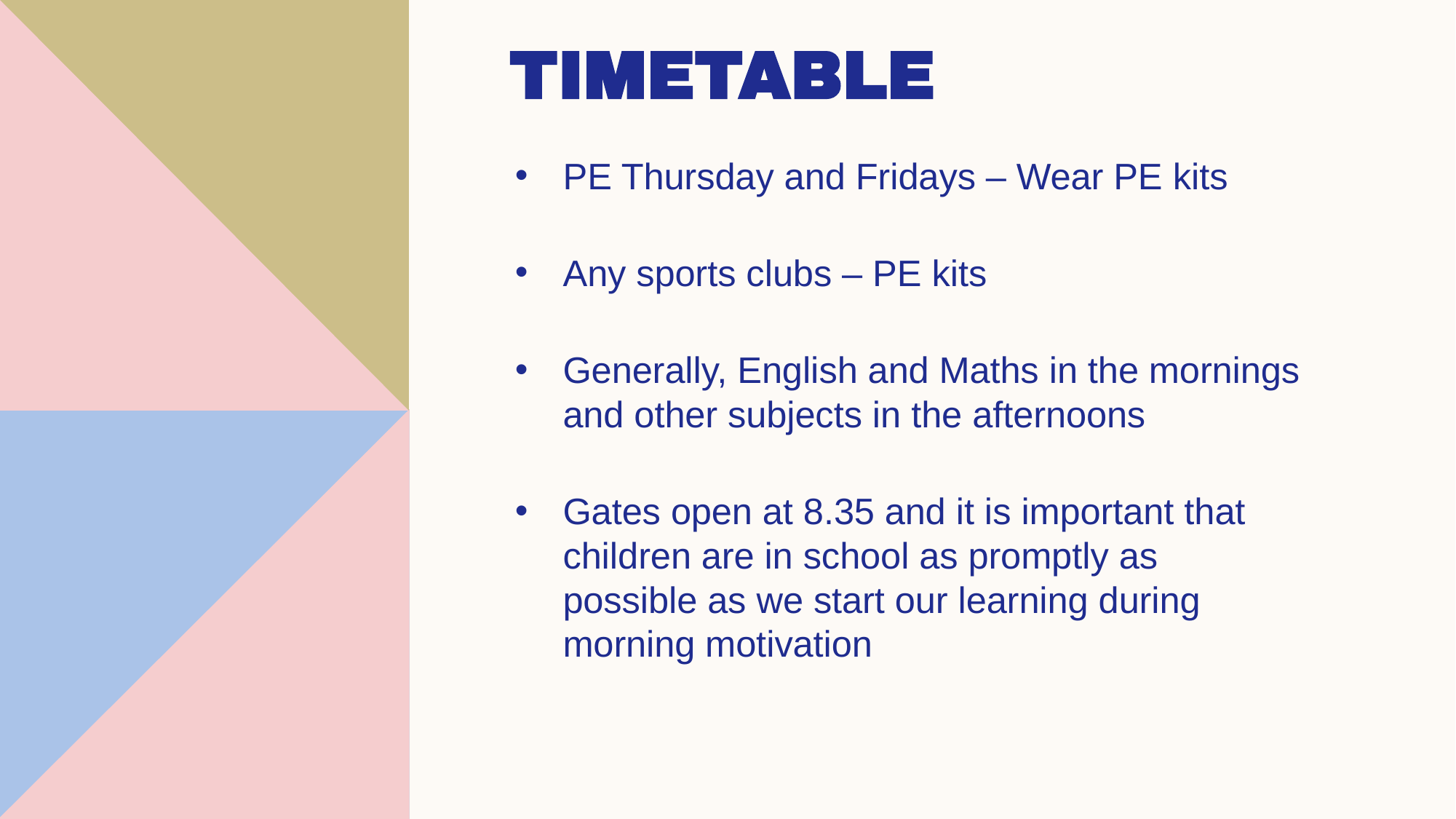

# timetable
PE Thursday and Fridays – Wear PE kits

Any sports clubs – PE kits

Generally, English and Maths in the mornings and other subjects in the afternoons

Gates open at 8.35 and it is important that children are in school as promptly as possible as we start our learning during morning motivation